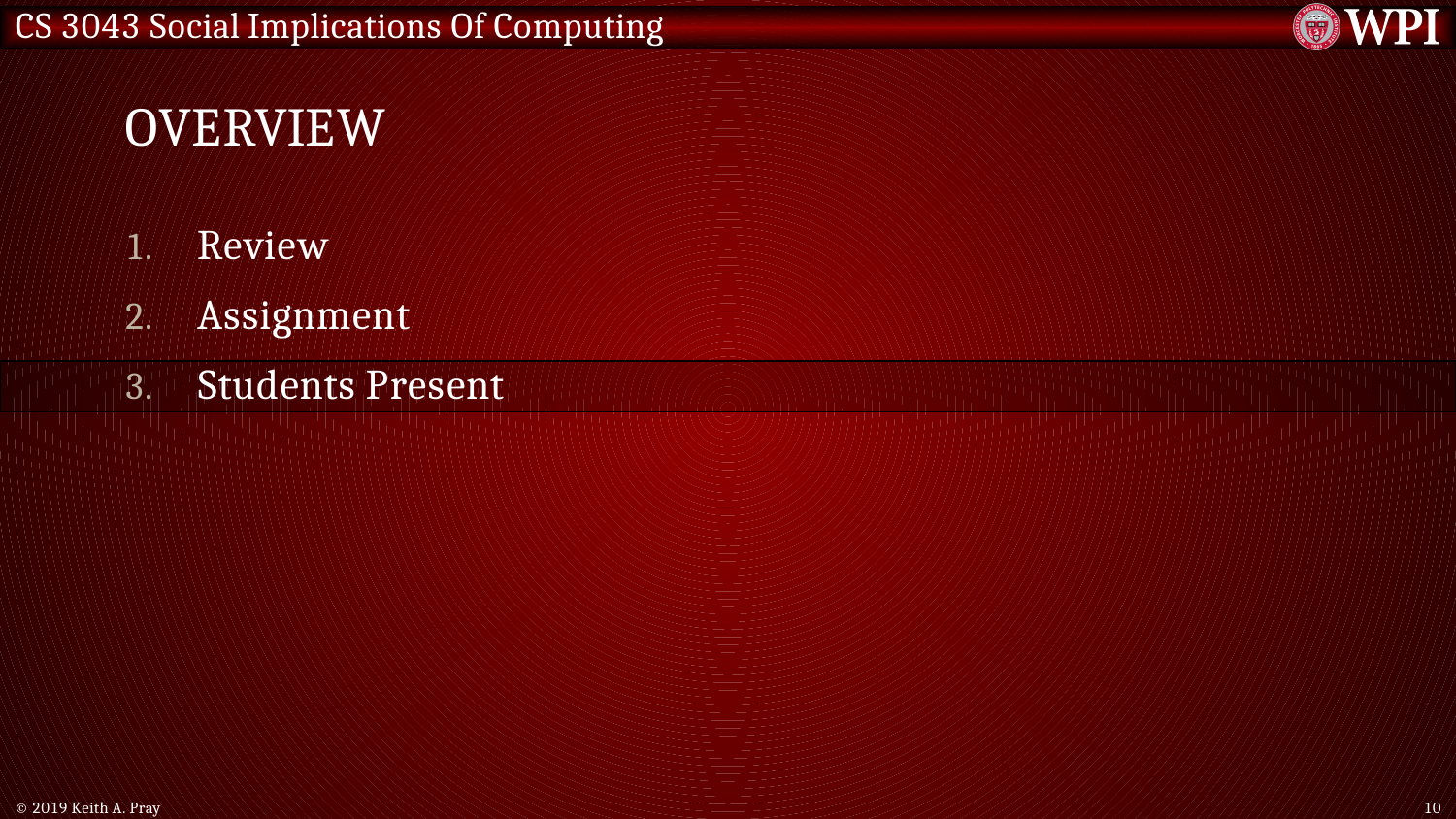

# Overview
Review
Assignment
Students Present

© 2019 Keith A. Pray
10